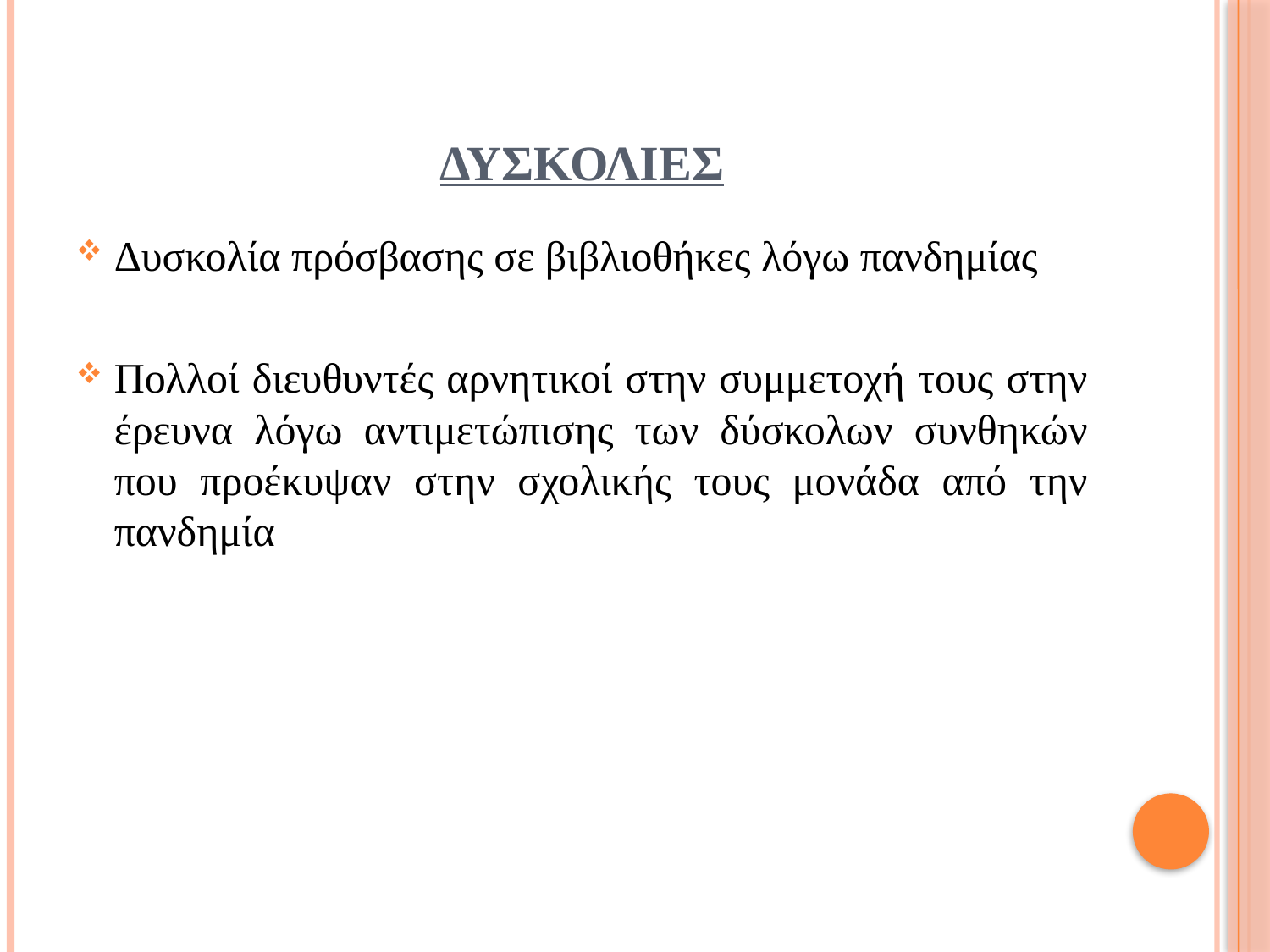

# ΔΥΣΚΟΛΙΕΣ
Δυσκολία πρόσβασης σε βιβλιοθήκες λόγω πανδημίας

Πολλοί διευθυντές αρνητικοί στην συμμετοχή τους στην έρευνα λόγω αντιμετώπισης των δύσκολων συνθηκών που προέκυψαν στην σχολικής τους μονάδα από την πανδημία